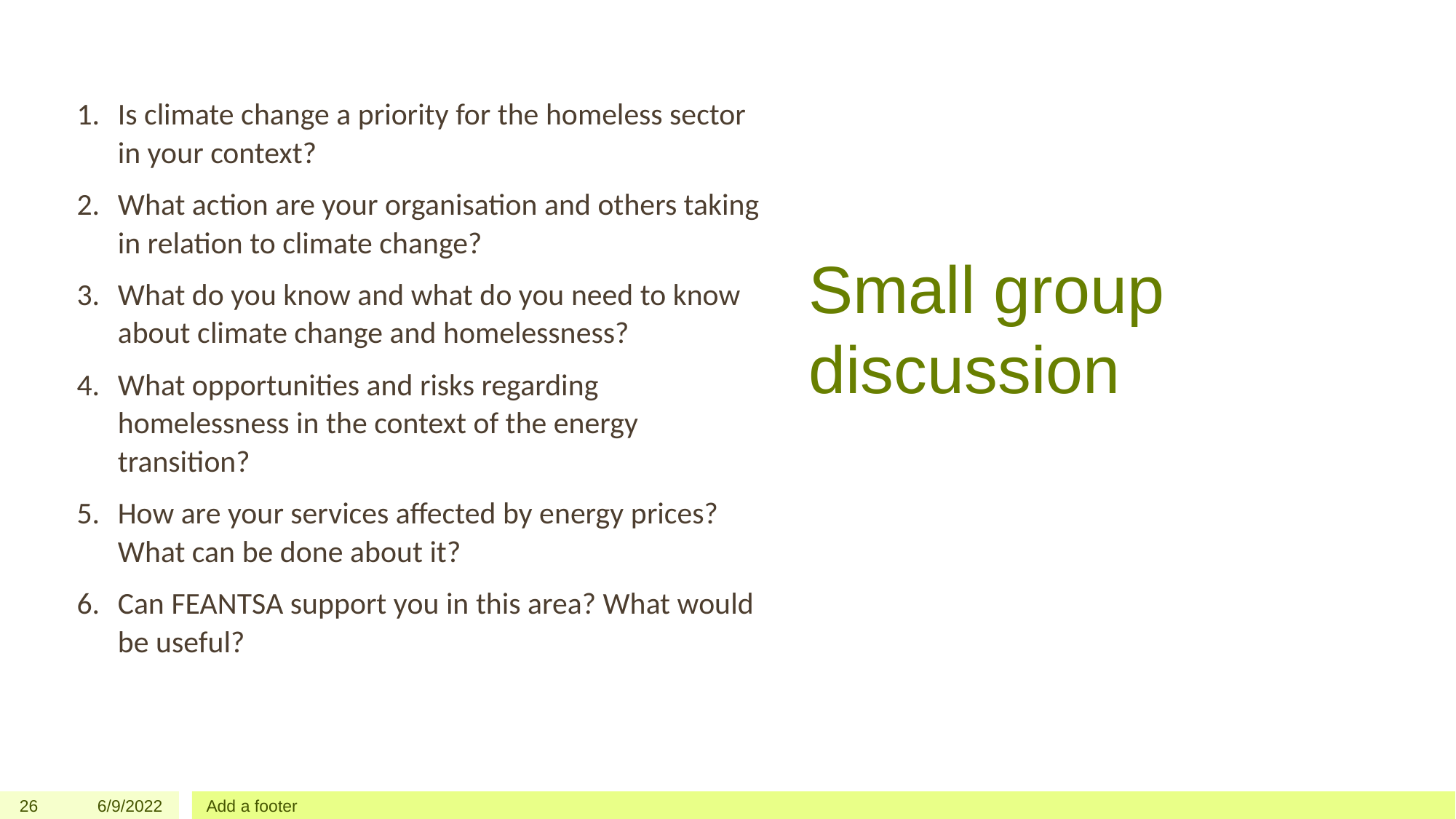

Is climate change a priority for the homeless sector in your context?
What action are your organisation and others taking in relation to climate change?
What do you know and what do you need to know about climate change and homelessness?
What opportunities and risks regarding homelessness in the context of the energy transition?
How are your services affected by energy prices? What can be done about it?
Can FEANTSA support you in this area? What would be useful?

# Small group discussion
26
6/9/2022
Add a footer